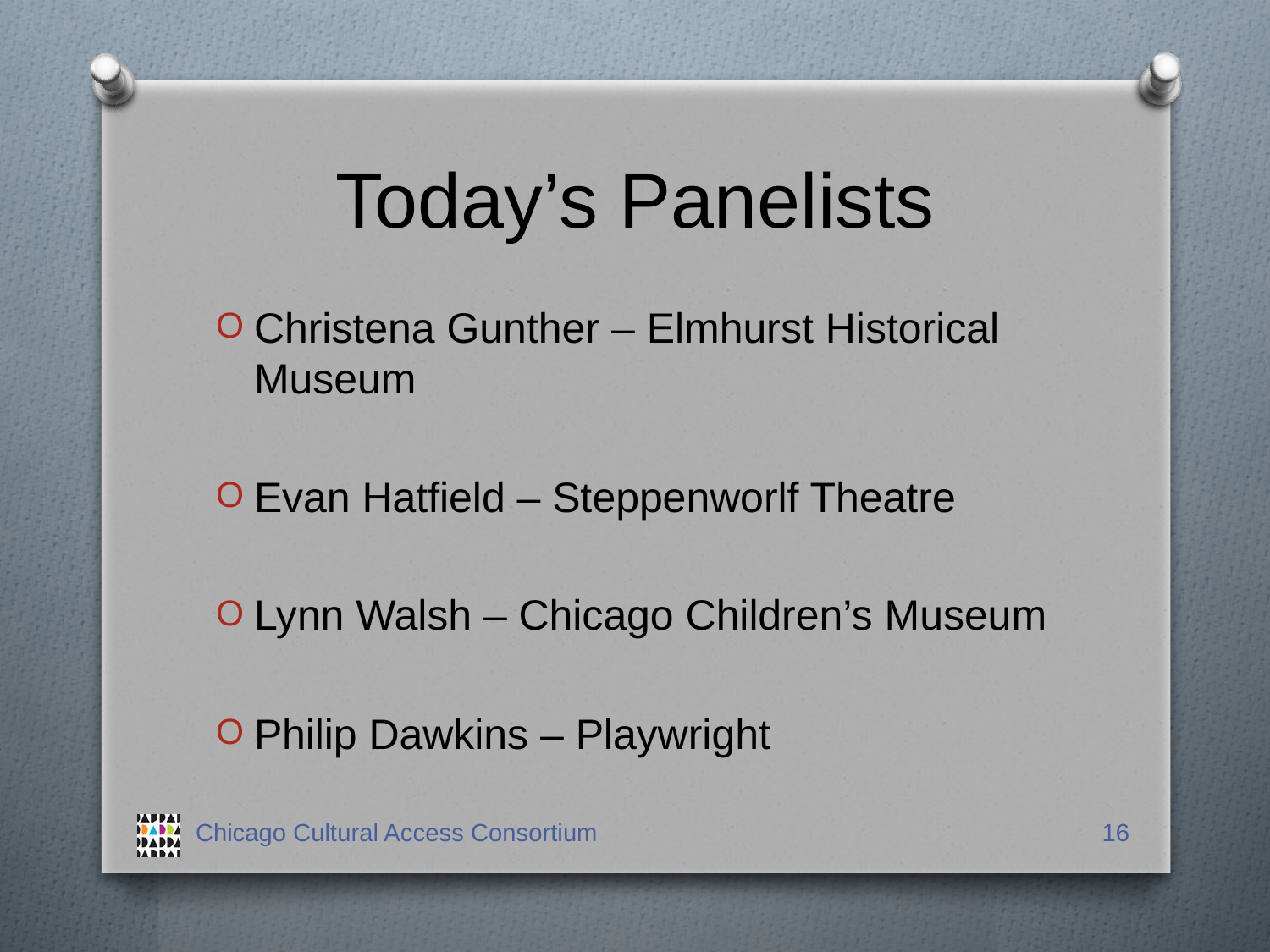

# Today’s Panelists
Christena Gunther – Elmhurst Historical Museum

Evan Hatfield – Steppenworlf Theatre

Lynn Walsh – Chicago Children’s Museum

Philip Dawkins – Playwright
        Chicago Cultural Access Consortium
16